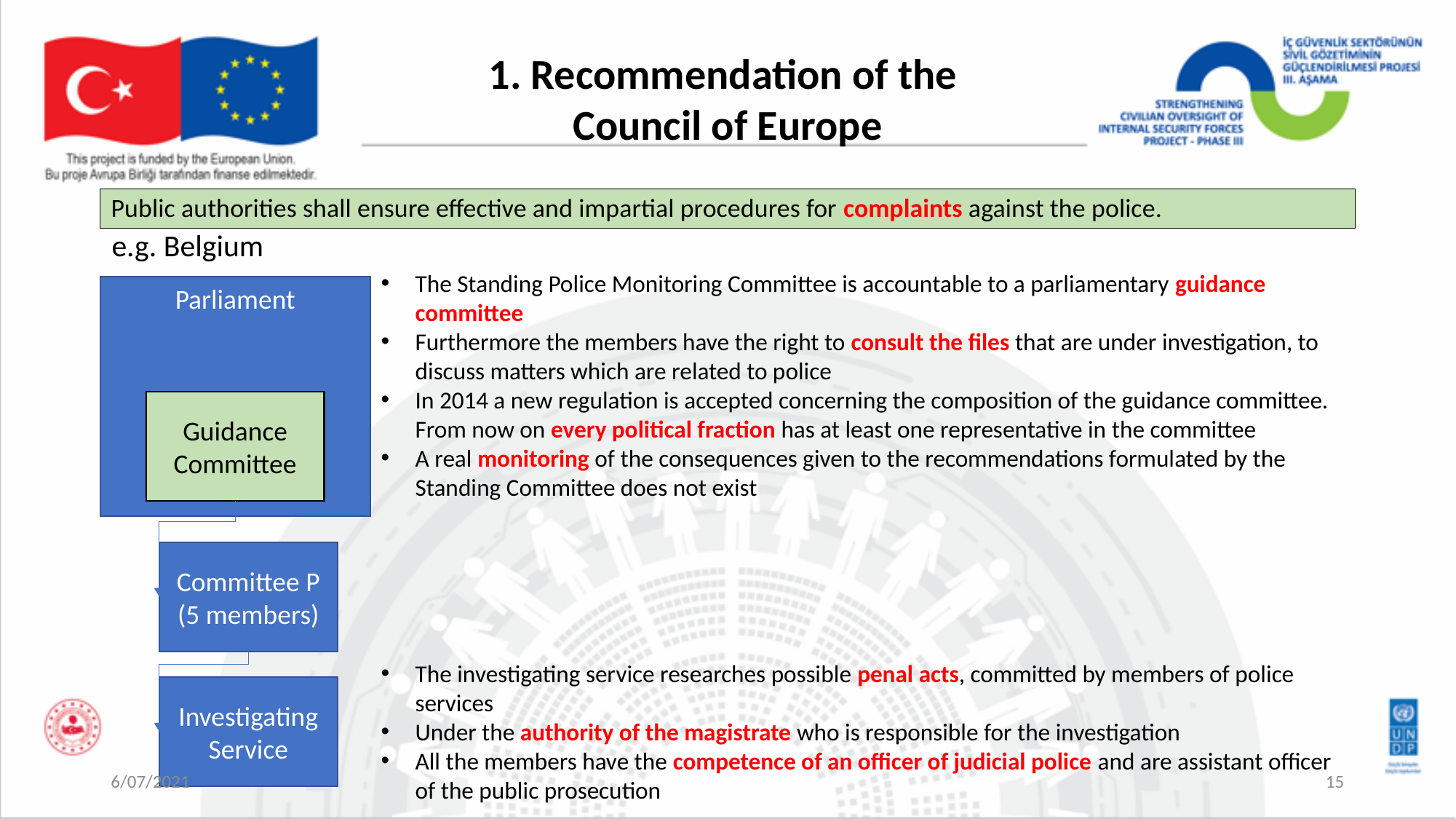

1. Recommendation of the
Council of Europe
Public authorities shall ensure effective and impartial procedures for complaints against the police.
e.g. Belgium
The Standing Police Monitoring Committee is accountable to a parliamentary guidance committee
Furthermore the members have the right to consult the files that are under investigation, to discuss matters which are related to police
In 2014 a new regulation is accepted concerning the composition of the guidance committee. From now on every political fraction has at least one representative in the committee
A real monitoring of the consequences given to the recommendations formulated by the Standing Committee does not exist
Parliament

Guidance
Committee
Committee P
(5 members)
The investigating service researches possible penal acts, committed by members of police services
Under the authority of the magistrate who is responsible for the investigation
All the members have the competence of an officer of judicial police and are assistant officer of the public prosecution
Investigating
Service
6/07/2021
15